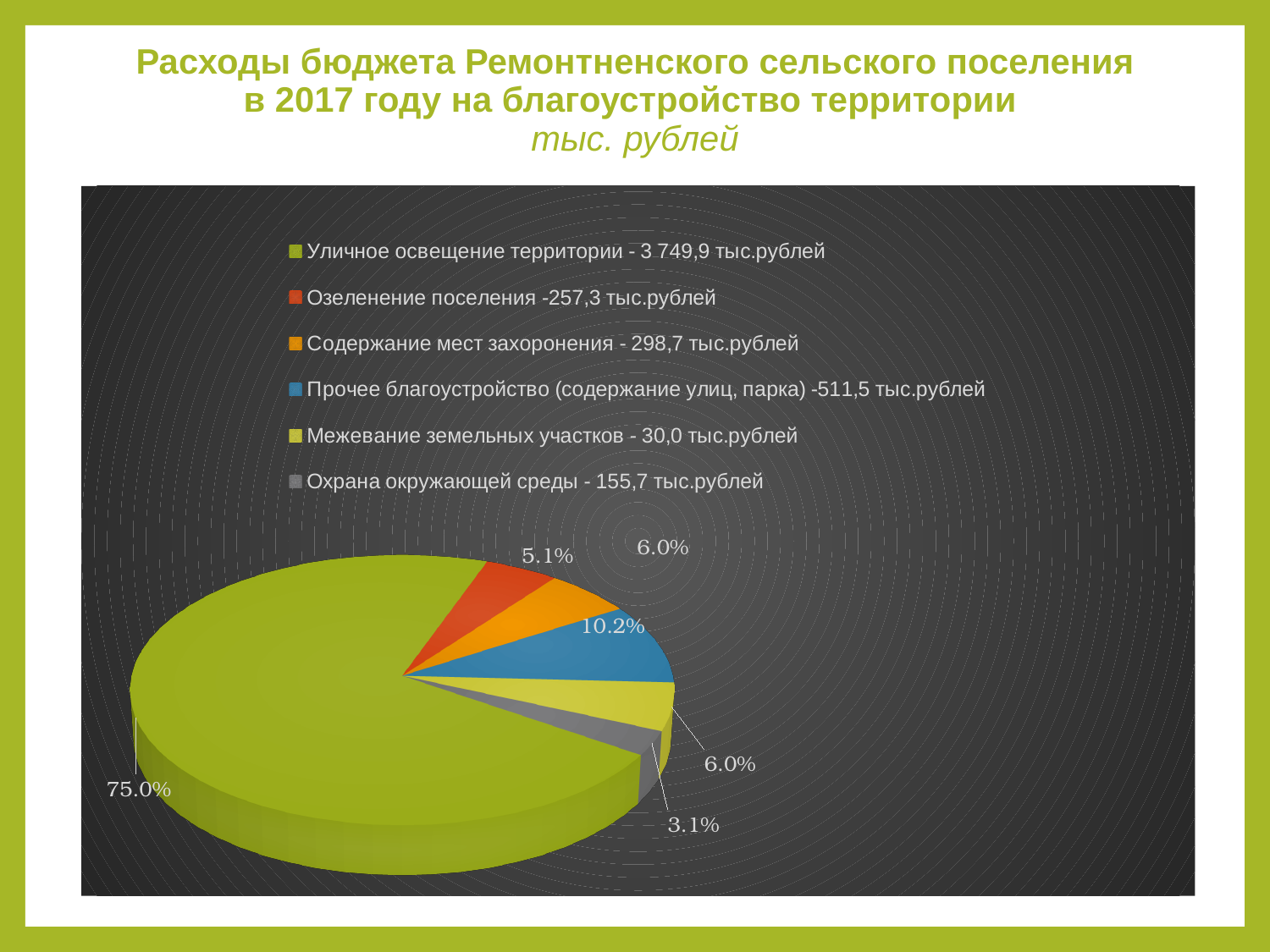

# Расходы бюджета Ремонтненского сельского поселения в 2017 году на благоустройство территории тыс. рублей

[unsupported chart]